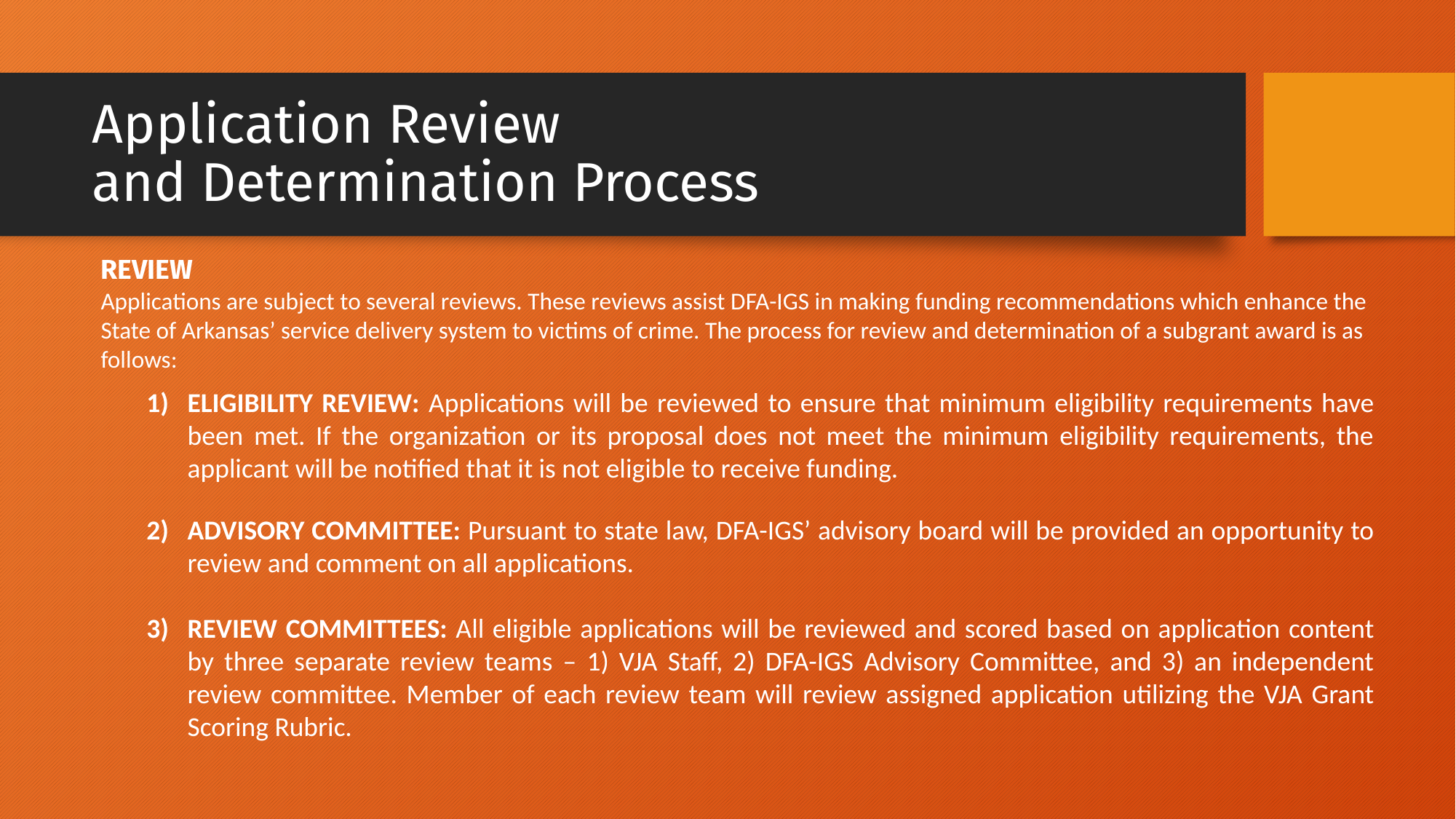

# Application Review and Determination Process
REVIEW
Applications are subject to several reviews. These reviews assist DFA-IGS in making funding recommendations which enhance the State of Arkansas’ service delivery system to victims of crime. The process for review and determination of a subgrant award is as follows:

ELIGIBILITY REVIEW: Applications will be reviewed to ensure that minimum eligibility requirements have been met. If the organization or its proposal does not meet the minimum eligibility requirements, the applicant will be notified that it is not eligible to receive funding.

ADVISORY COMMITTEE: Pursuant to state law, DFA-IGS’ advisory board will be provided an opportunity to review and comment on all applications.

REVIEW COMMITTEES: All eligible applications will be reviewed and scored based on application content by three separate review teams – 1) VJA Staff, 2) DFA-IGS Advisory Committee, and 3) an independent review committee. Member of each review team will review assigned application utilizing the VJA Grant Scoring Rubric.